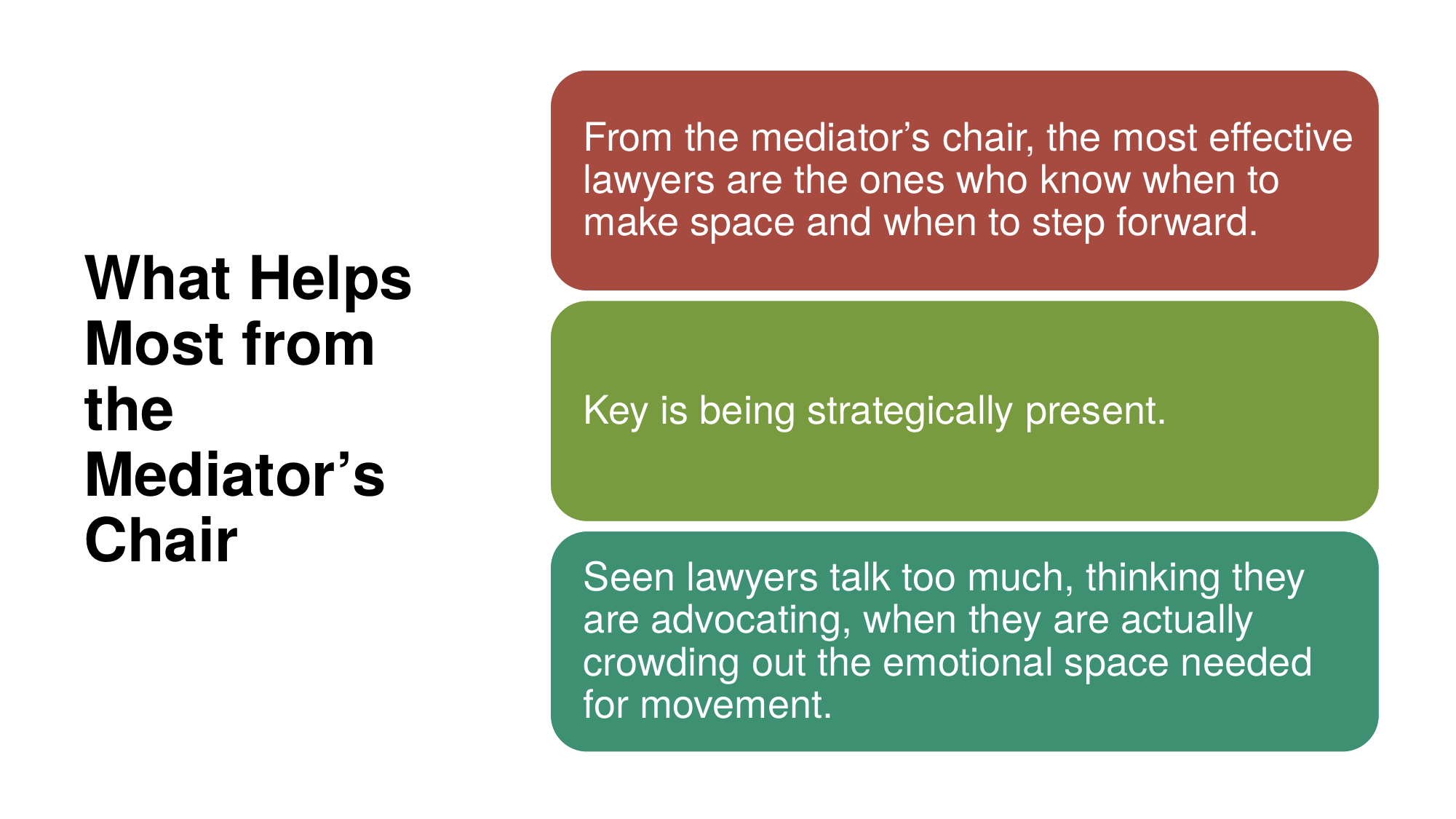

# What Helps Most from the Mediator’s Chair
From the mediator’s chair, the most effective lawyers are the ones who know when to make space and when to step forward.
Key is being strategically present.
Seen lawyers talk too much, thinking they are advocating, when they are actually crowding out the emotional space needed for movement.